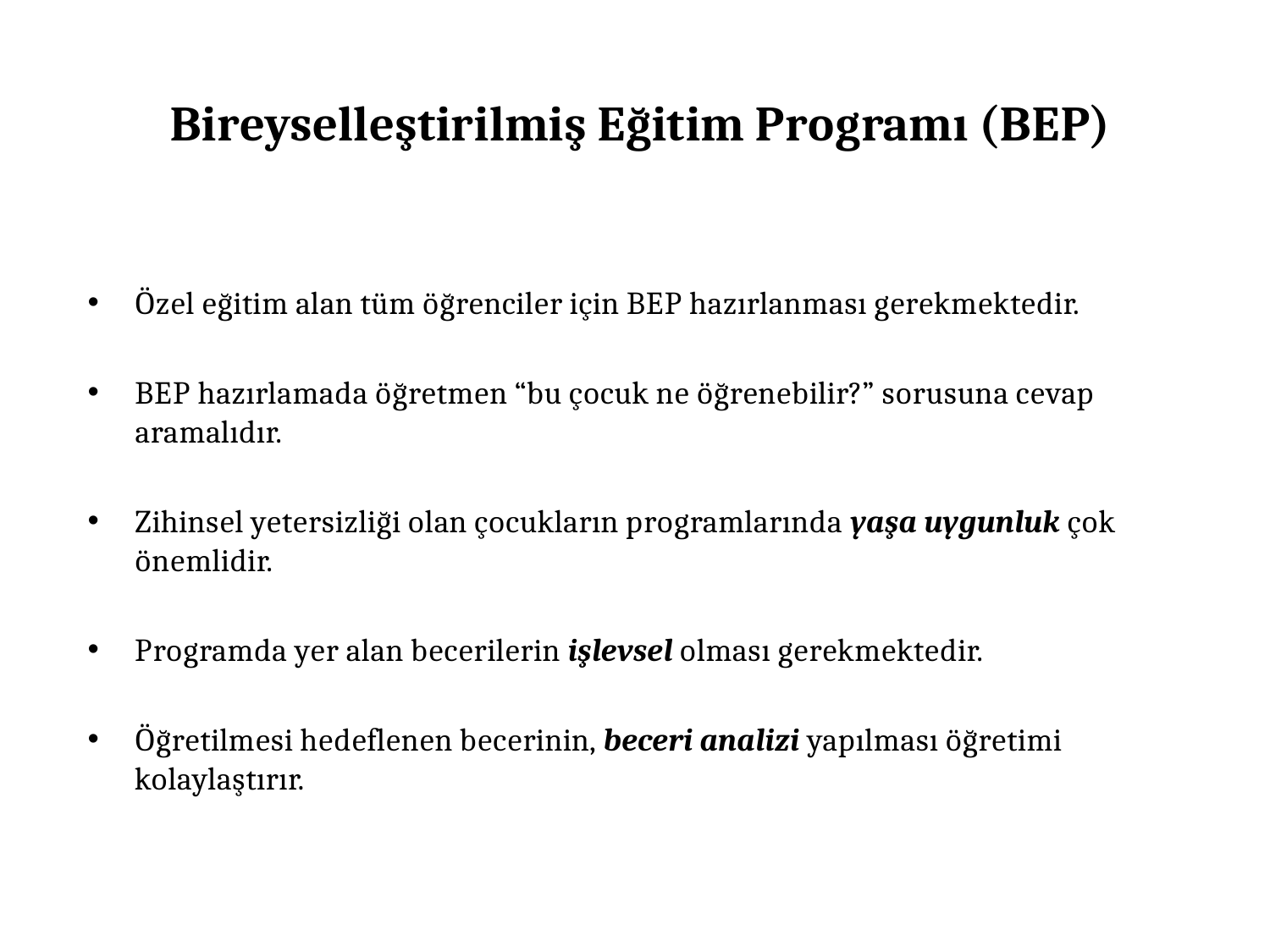

# Bireyselleştirilmiş Eğitim Programı (BEP)
Özel eğitim alan tüm öğrenciler için BEP hazırlanması gerekmektedir.

BEP hazırlamada öğretmen “bu çocuk ne öğrenebilir?” sorusuna cevap aramalıdır.

Zihinsel yetersizliği olan çocukların programlarında yaşa uygunluk çok önemlidir.

Programda yer alan becerilerin işlevsel olması gerekmektedir.

Öğretilmesi hedeflenen becerinin, beceri analizi yapılması öğretimi kolaylaştırır.